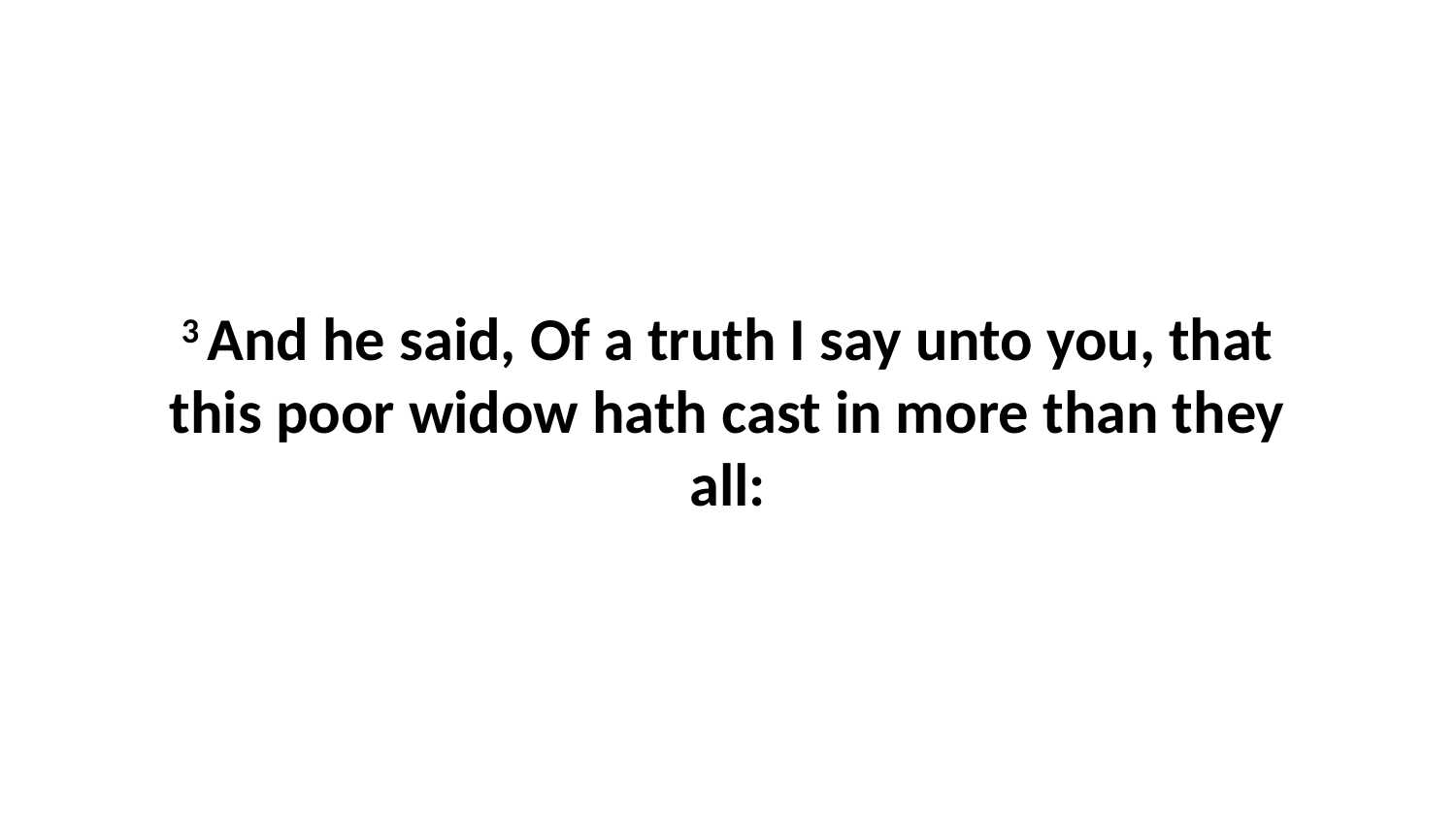

3 And he said, Of a truth I say unto you, that this poor widow hath cast in more than they all: